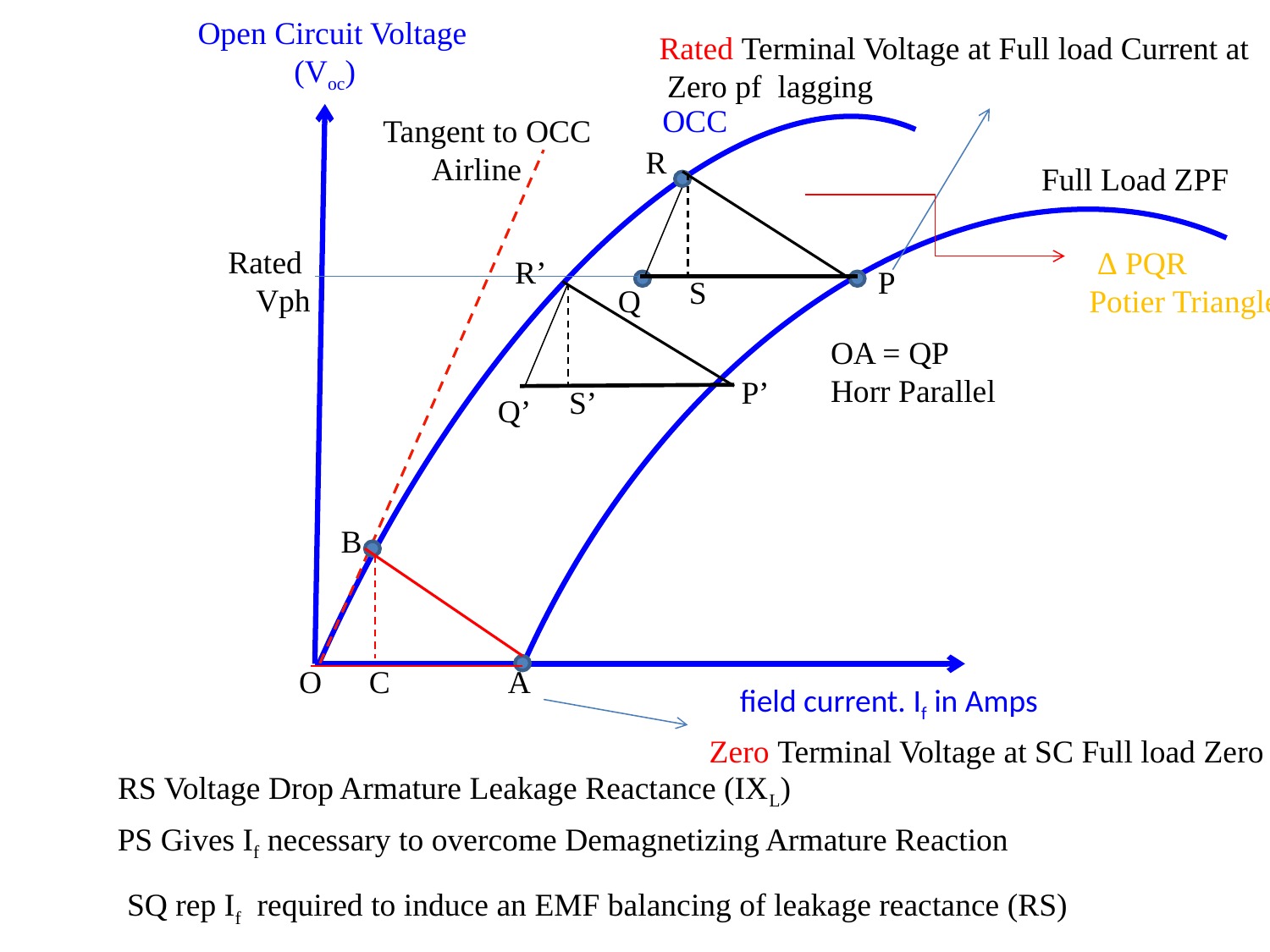

Open Circuit Voltage
             (Voc)
Rated Terminal Voltage at Full load Current at
 Zero pf  lagging
OCC
Tangent to OCC
      Airline
R
Full Load ZPF

Rated
Vph
 Δ PQR
Potier Triangle
R’
P
S

Q
OA = QP
Horr Parallel
P’
S’
Q’

B

O
C
A

field current. If in Amps
Zero Terminal Voltage at SC Full load Zero pf  Ia
RS Voltage Drop Armature Leakage Reactance (IXL)
PS Gives If necessary to overcome Demagnetizing Armature Reaction
SQ rep If  required to induce an EMF balancing of leakage reactance (RS)